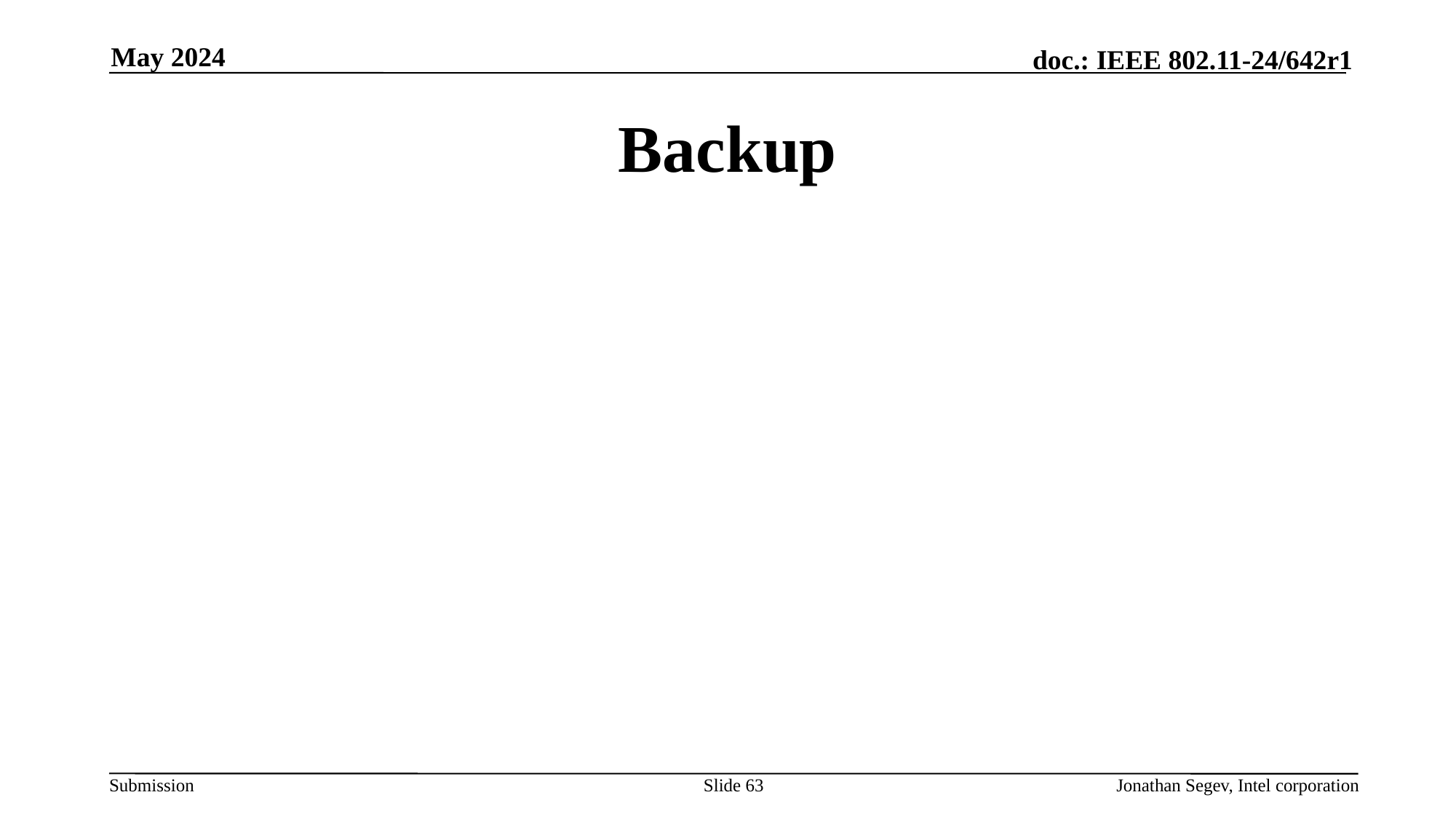

May 2024
# Backup

Slide 63
Jonathan Segev, Intel corporation